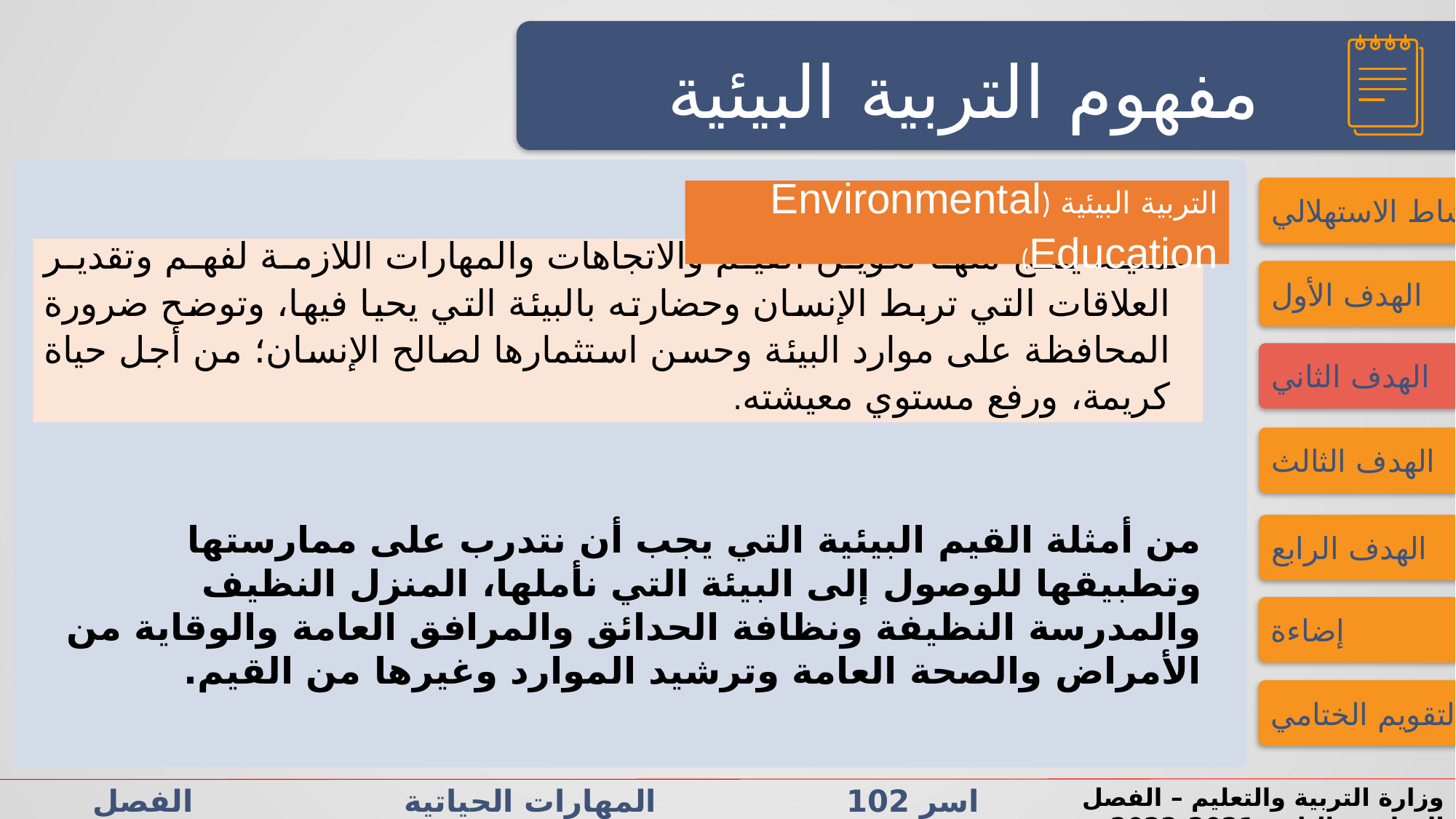

مفهوم التربية البيئية

من أمثلة القيم البيئية التي يجب أن نتدرب على ممارستها وتطبيقها للوصول إلى البيئة التي نأملها، المنزل النظيف والمدرسة النظيفة ونظافة الحدائق والمرافق العامة والوقاية من الأمراض والصحة العامة وترشيد الموارد وغيرها من القيم.
النشاط الاستهلالي
التربية البيئية (Environmental Education)
عملية ينتج منها تكوين القيم والاتجاهات والمهارات اللازمة لفهم وتقدير العلاقات التي تربط الإنسان وحضارته بالبيئة التي يحيا فيها، وتوضح ضرورة المحافظة على موارد البيئة وحسن استثمارها لصالح الإنسان؛ من أجل حياة كريمة، ورفع مستوي معيشته.
الهدف الأول
الهدف الثاني
الهدف الثالث
الهدف الرابع
إضاءة
التقويم الختامي
اسر 102                  المهارات الحياتية                    الفصل الدراسي الثاني                  الدرس5-1:  التربية البيئية
وزارة التربية والتعليم – الفصل الدراسي الثاني 2021-2022